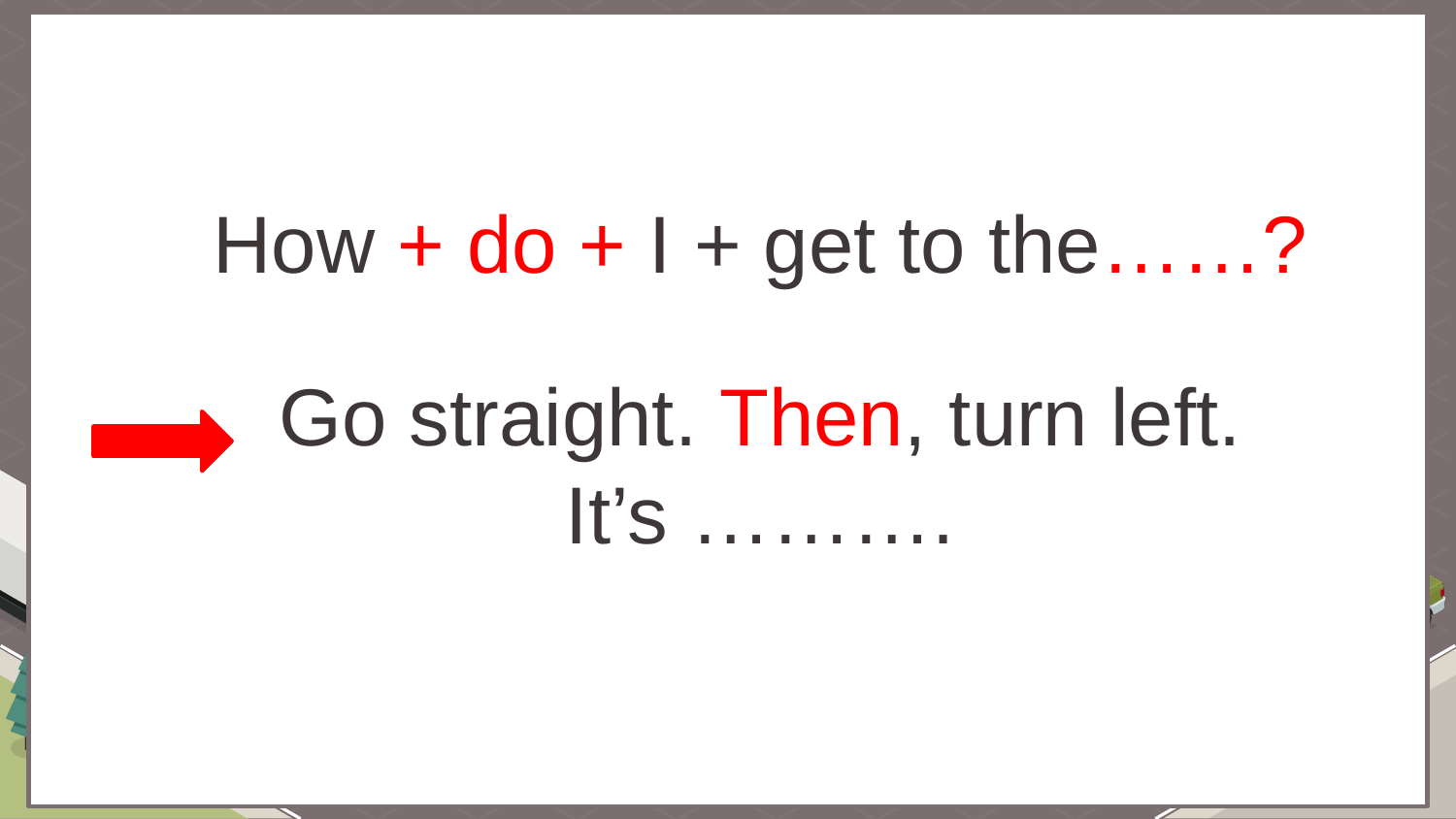

How + do + I + get to the……?
Go straight. Then, turn left.
It’s ……….